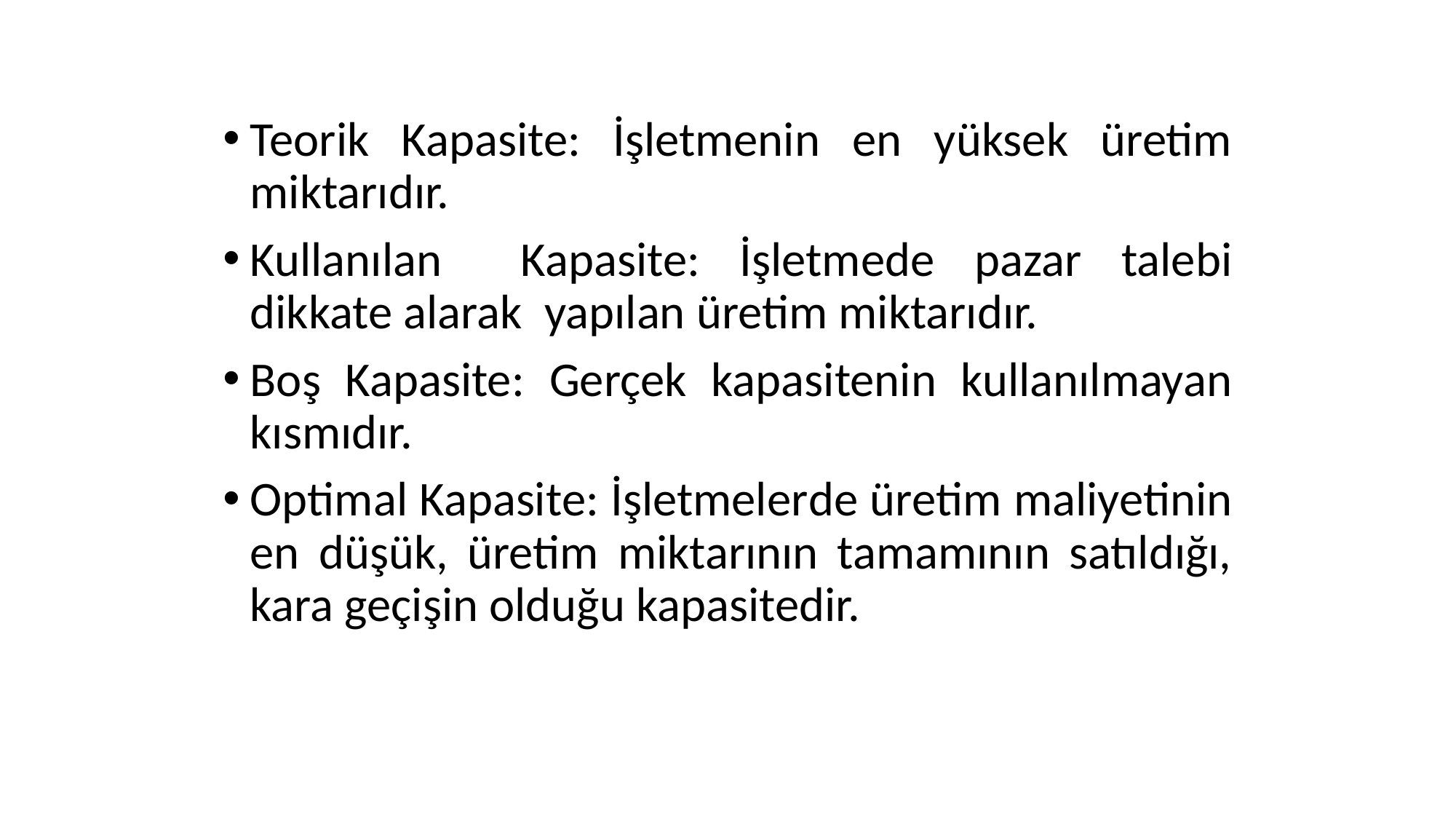

Teorik Kapasite: İşletmenin en yüksek üretim miktarıdır.
Kullanılan  Kapasite: İşletmede pazar talebi dikkate alarak  yapılan üretim miktarıdır.
Boş Kapasite: Gerçek kapasitenin kullanılmayan kısmıdır.
Optimal Kapasite: İşletmelerde üretim maliyetinin en düşük, üretim miktarının tamamının satıldığı, kara geçişin olduğu kapasitedir.